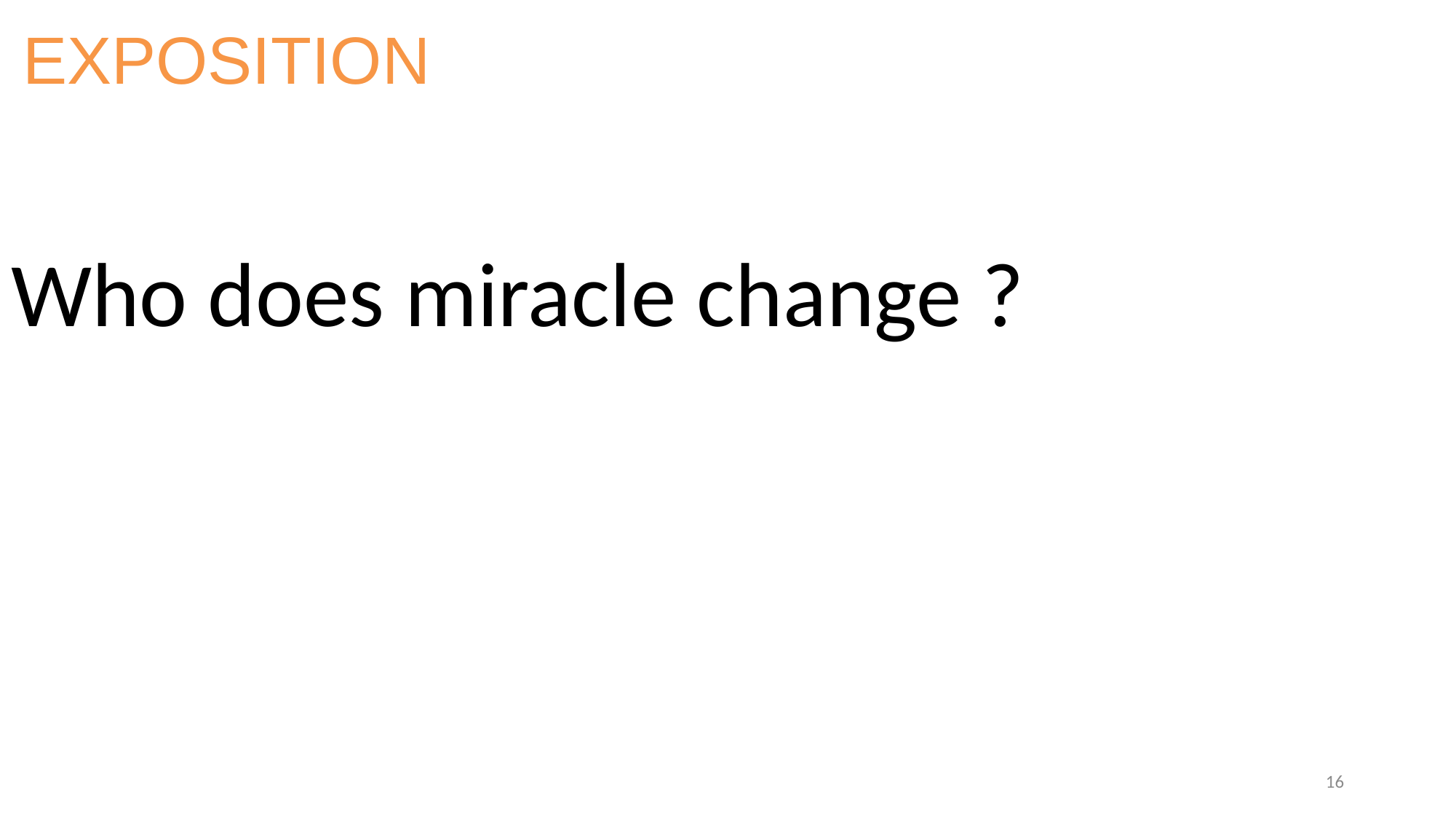

# EXPOSITION

Who does miracle change ?

16